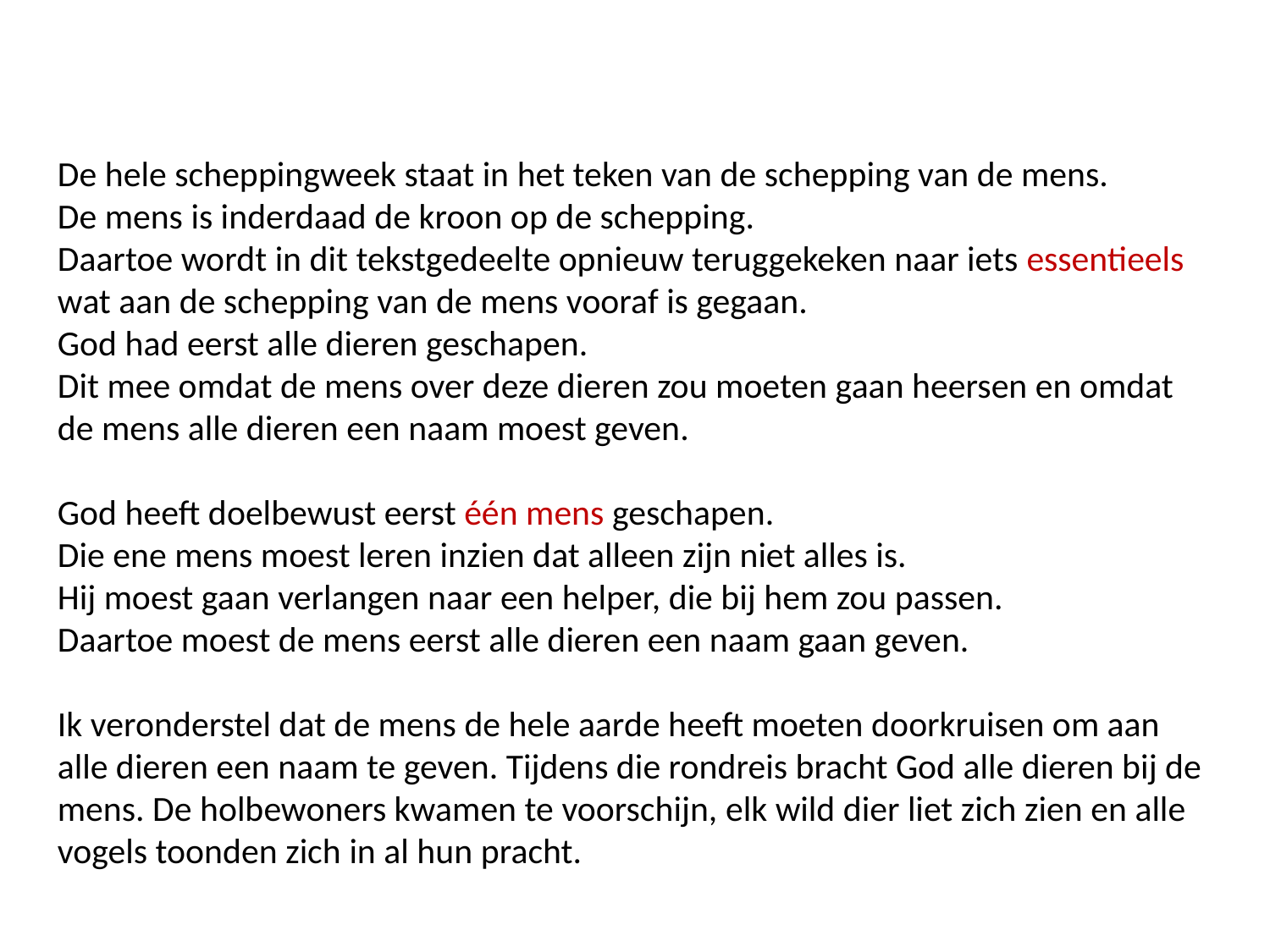

De hele scheppingweek staat in het teken van de schepping van de mens.
De mens is inderdaad de kroon op de schepping.
Daartoe wordt in dit tekstgedeelte opnieuw teruggekeken naar iets essentieels wat aan de schepping van de mens vooraf is gegaan.
God had eerst alle dieren geschapen.
Dit mee omdat de mens over deze dieren zou moeten gaan heersen en omdat de mens alle dieren een naam moest geven.

God heeft doelbewust eerst één mens geschapen.
Die ene mens moest leren inzien dat alleen zijn niet alles is.
Hij moest gaan verlangen naar een helper, die bij hem zou passen.
Daartoe moest de mens eerst alle dieren een naam gaan geven.

Ik veronderstel dat de mens de hele aarde heeft moeten doorkruisen om aan alle dieren een naam te geven. Tijdens die rondreis bracht God alle dieren bij de mens. De holbewoners kwamen te voorschijn, elk wild dier liet zich zien en alle vogels toonden zich in al hun pracht.